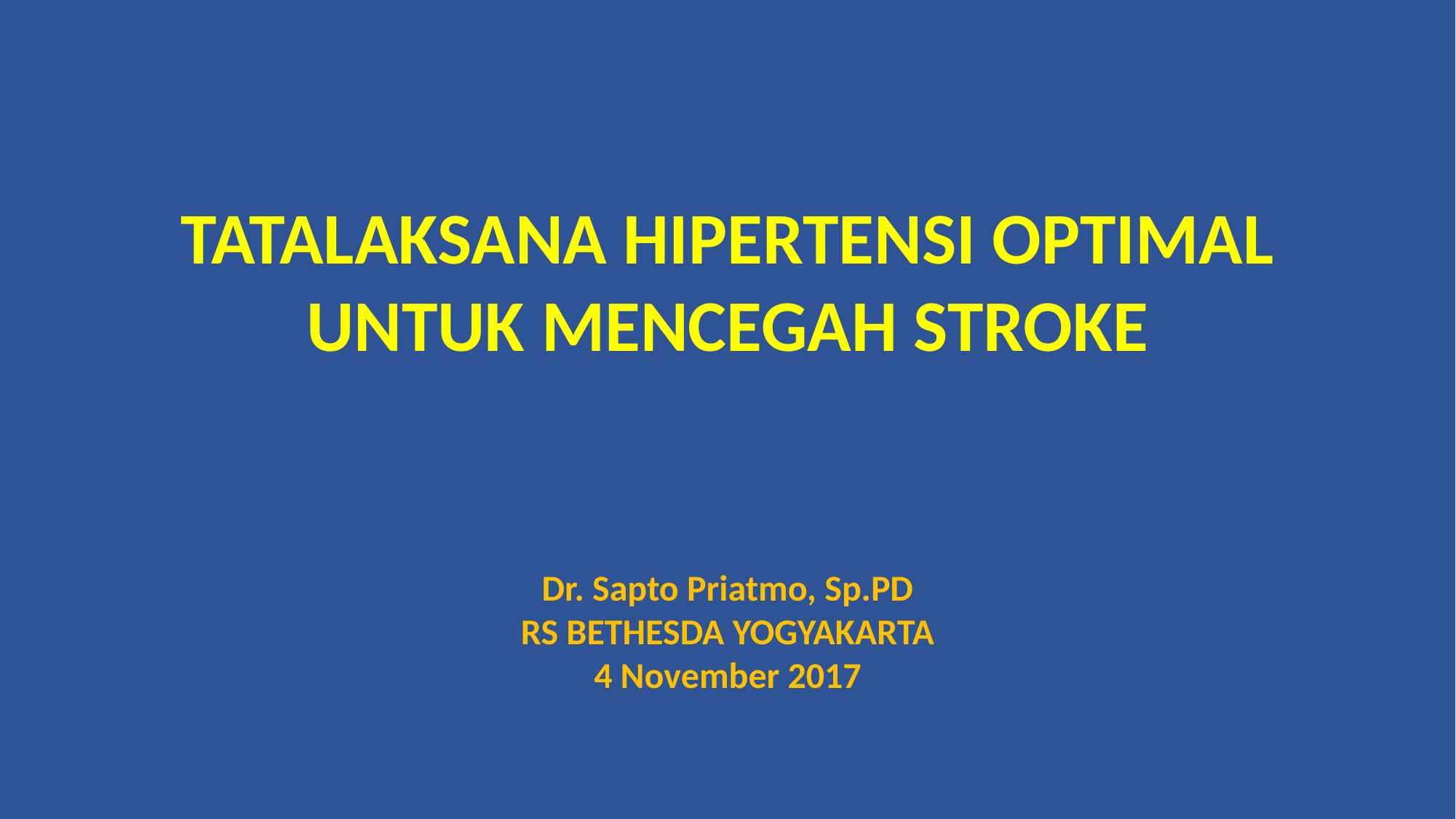

# TATALAKSANA HIPERTENSI OPTIMAL UNTUK MENCEGAH STROKE
Dr. Sapto Priatmo, Sp.PD
RS BETHESDA YOGYAKARTA
4 November 2017